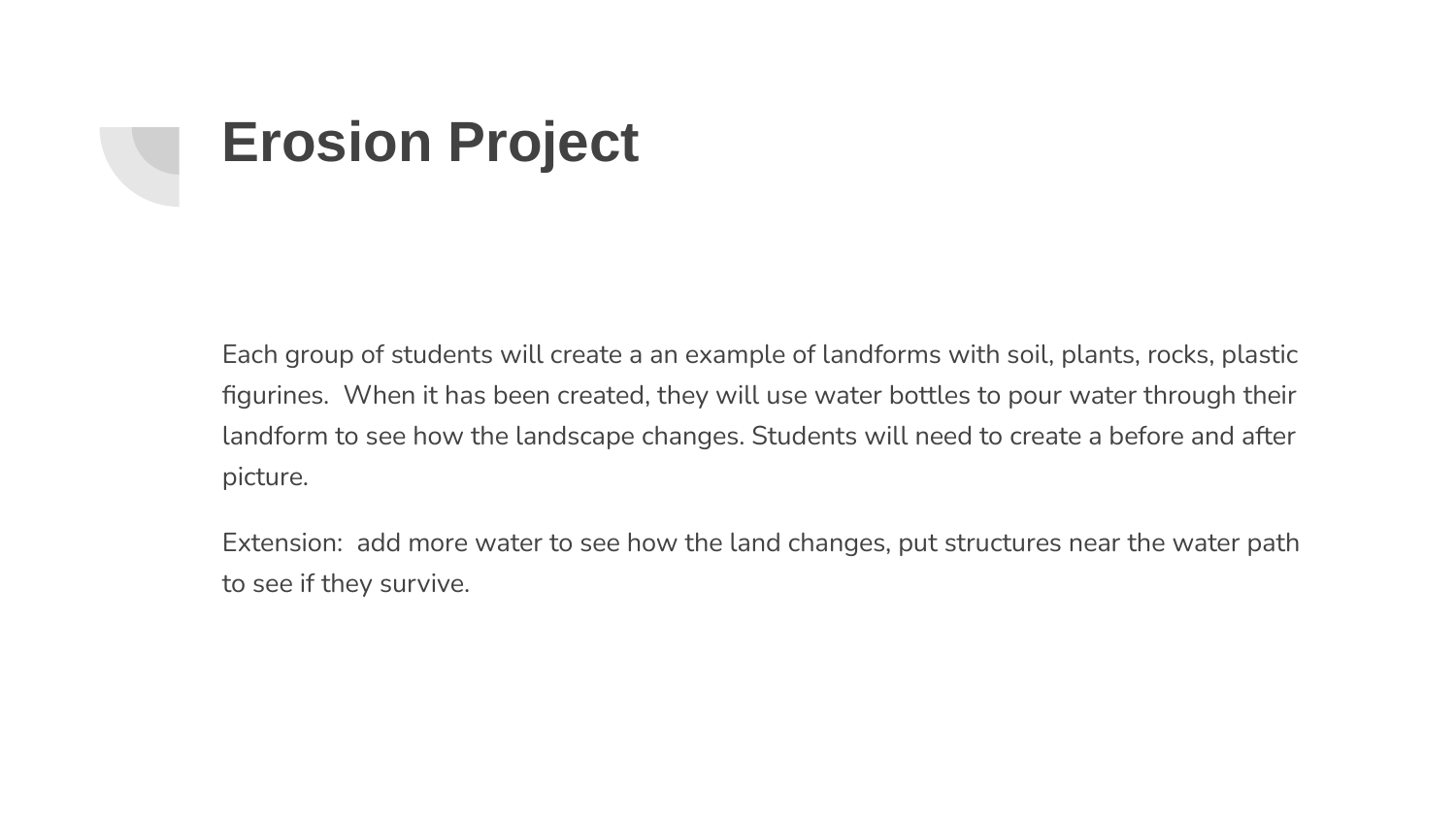

# Erosion Project
Each group of students will create a an example of landforms with soil, plants, rocks, plastic figurines.  When it has been created, they will use water bottles to pour water through their landform to see how the landscape changes. Students will need to create a before and after picture.
Extension:  add more water to see how the land changes, put structures near the water path to see if they survive.